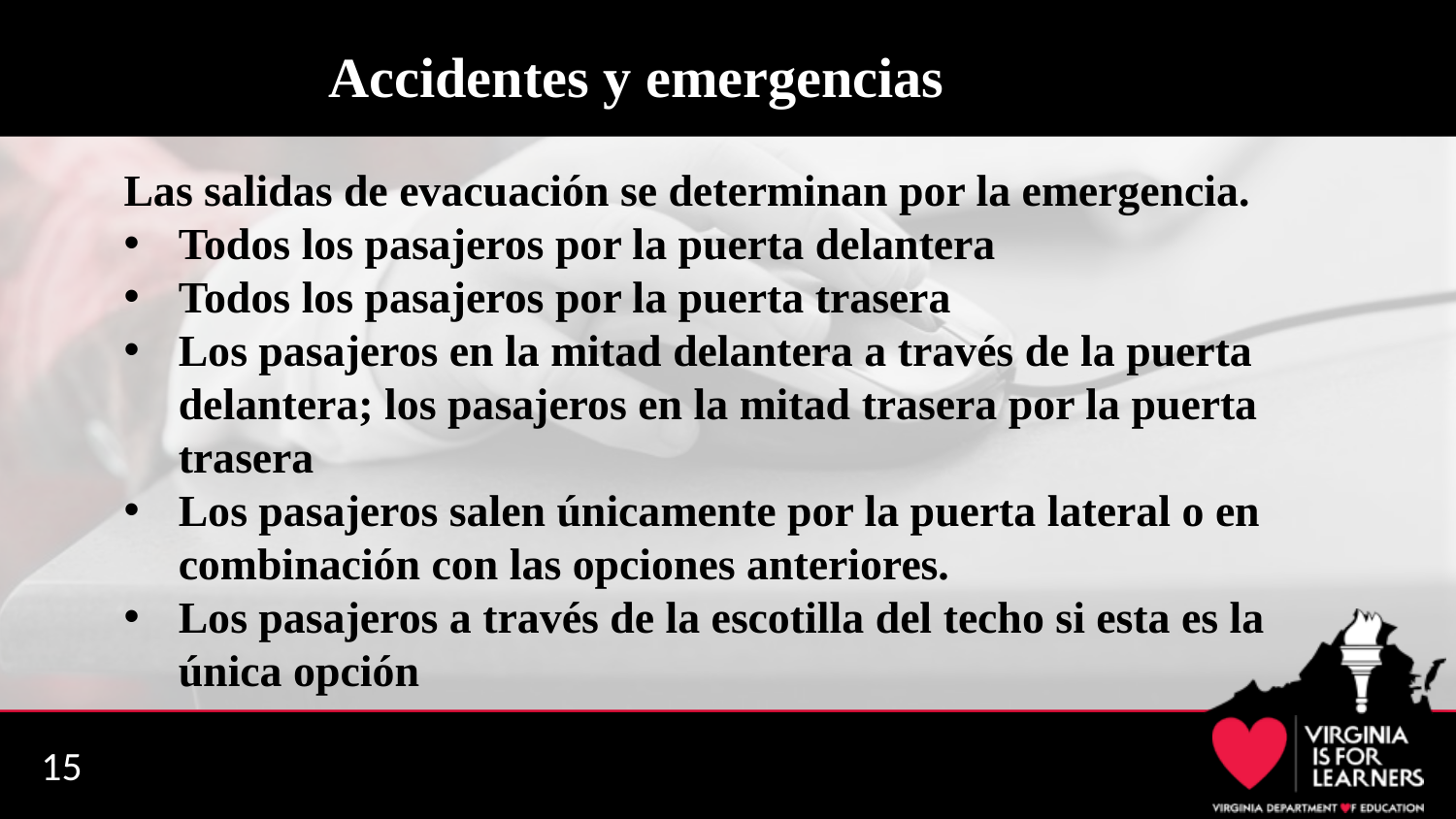

# Accidentes y emergencias
Las salidas de evacuación se determinan por la emergencia.
Todos los pasajeros por la puerta delantera
Todos los pasajeros por la puerta trasera
Los pasajeros en la mitad delantera a través de la puerta delantera; los pasajeros en la mitad trasera por la puerta trasera
Los pasajeros salen únicamente por la puerta lateral o en combinación con las opciones anteriores.
Los pasajeros a través de la escotilla del techo si esta es la única opción